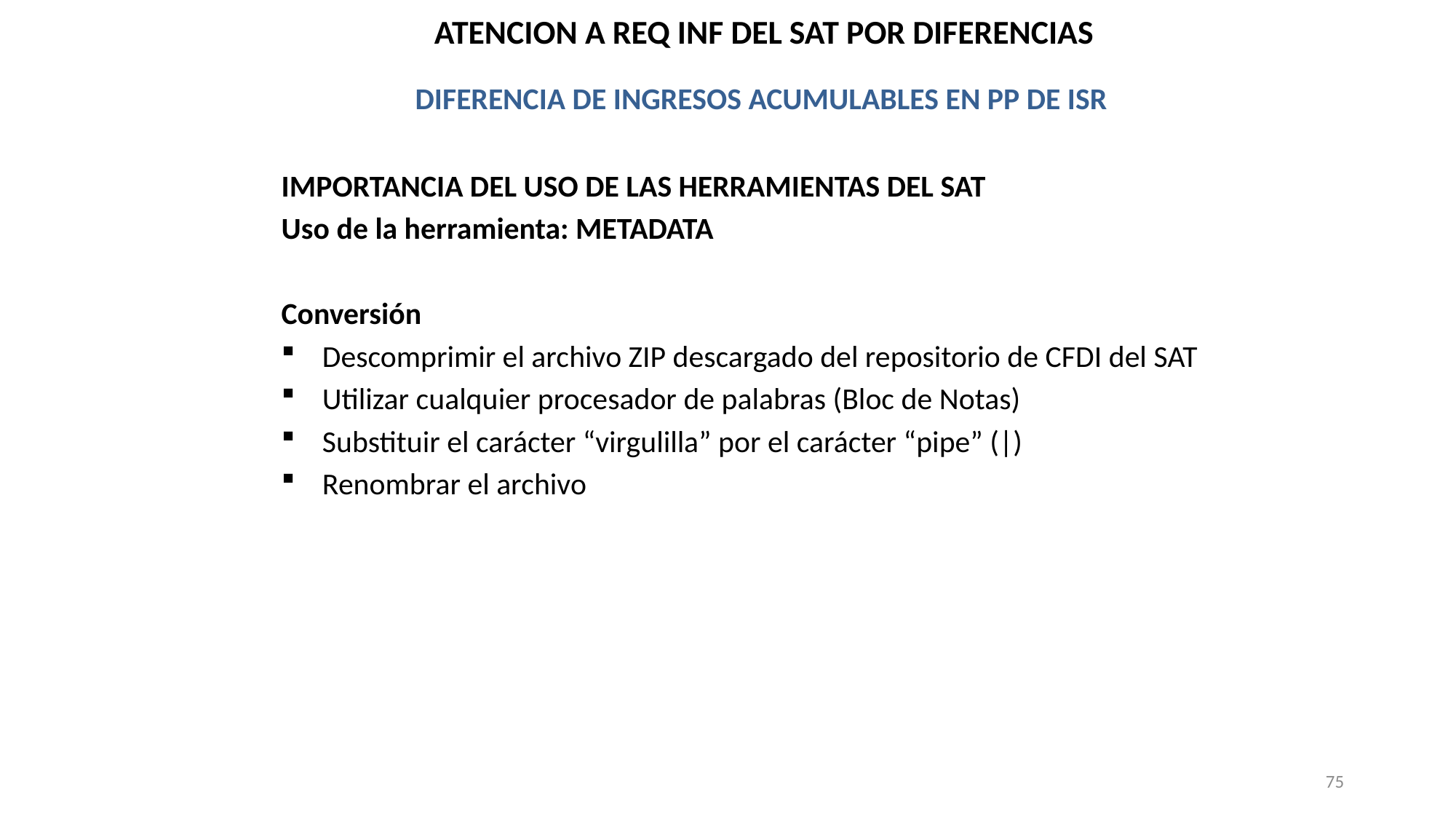

ATENCION A REQ INF DEL SAT POR DIFERENCIAS
DIFERENCIA DE INGRESOS ACUMULABLES EN PP DE ISR

IMPORTANCIA DEL USO DE LAS HERRAMIENTAS DEL SAT
Uso de la herramienta: METADATA

Conversión
Descomprimir el archivo ZIP descargado del repositorio de CFDI del SAT
Utilizar cualquier procesador de palabras (Bloc de Notas)
Substituir el carácter “virgulilla” por el carácter “pipe” (|)
Renombrar el archivo

75